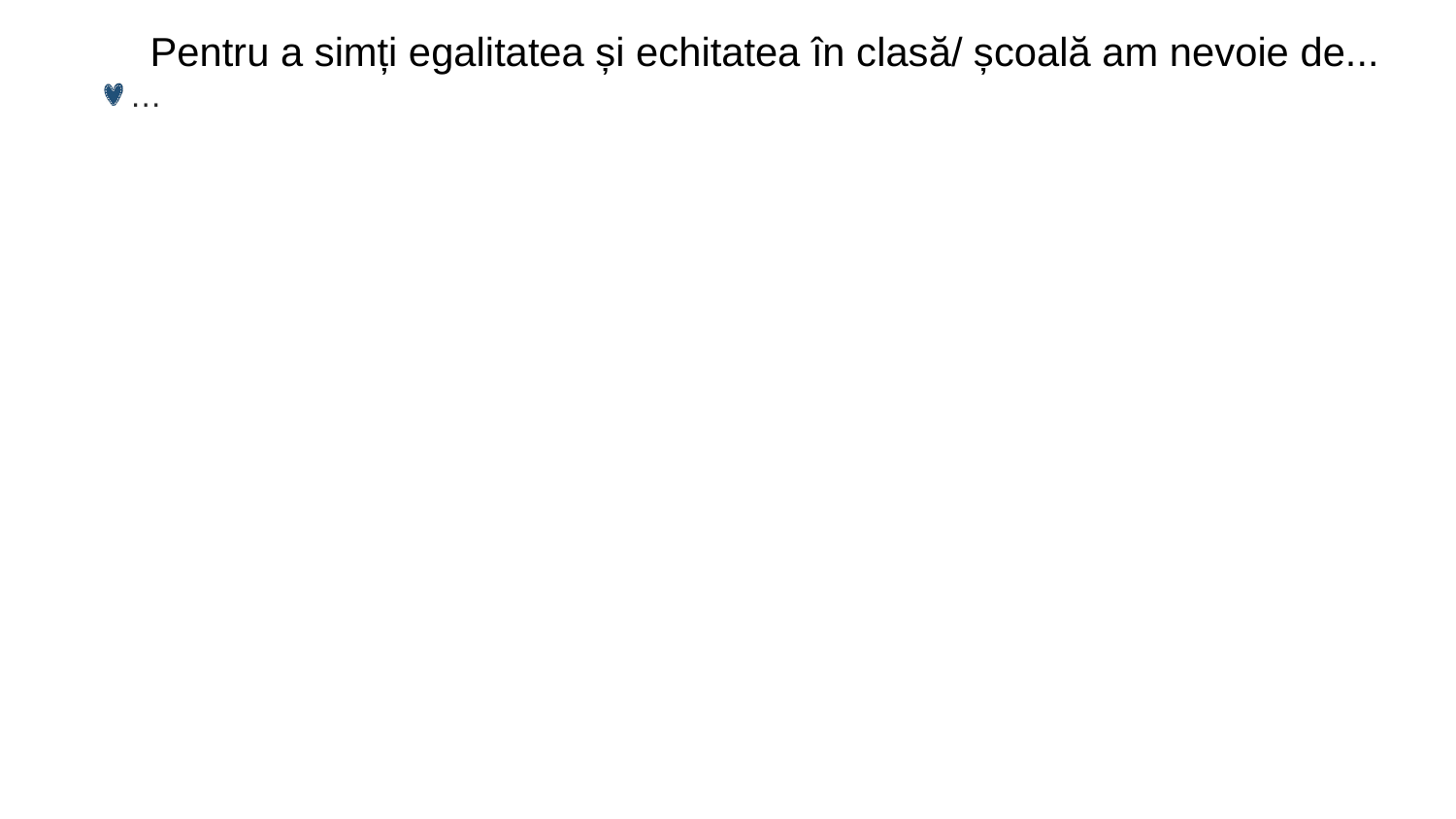

Pentru a simți egalitatea și echitatea în clasă/ școală am nevoie de...
…